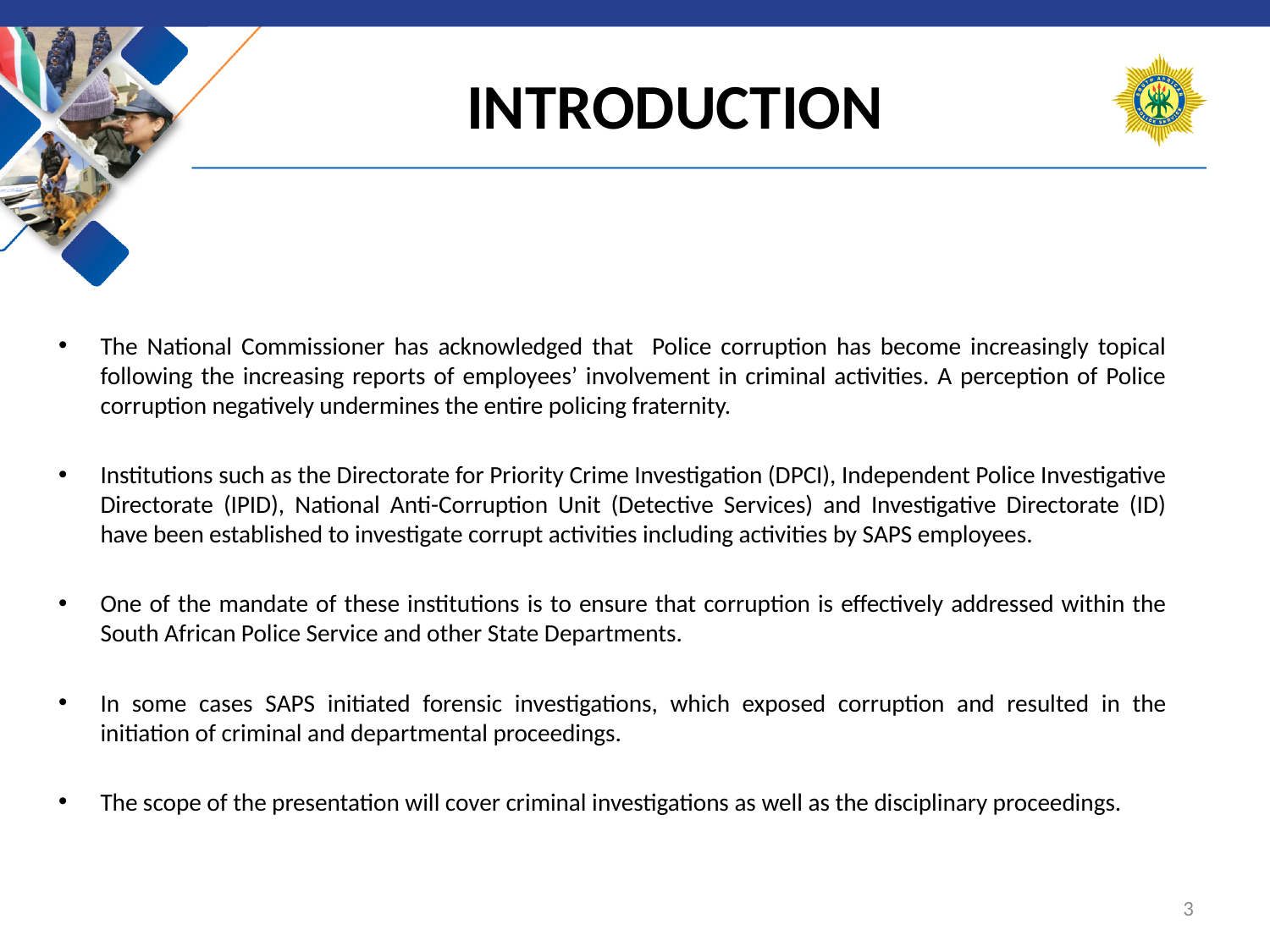

# INTRODUCTION

The National Commissioner has acknowledged that  Police corruption has become increasingly topical following the increasing reports of employees’ involvement in criminal activities. A perception of Police corruption negatively undermines the entire policing fraternity.

Institutions such as the Directorate for Priority Crime Investigation (DPCI), Independent Police Investigative Directorate (IPID), National Anti-Corruption Unit (Detective Services) and Investigative Directorate (ID) have been established to investigate corrupt activities including activities by SAPS employees.

One of the mandate of these institutions is to ensure that corruption is effectively addressed within the South African Police Service and other State Departments.

In some cases SAPS initiated forensic investigations, which exposed corruption and resulted in the initiation of criminal and departmental proceedings.

The scope of the presentation will cover criminal investigations as well as the disciplinary proceedings.

3